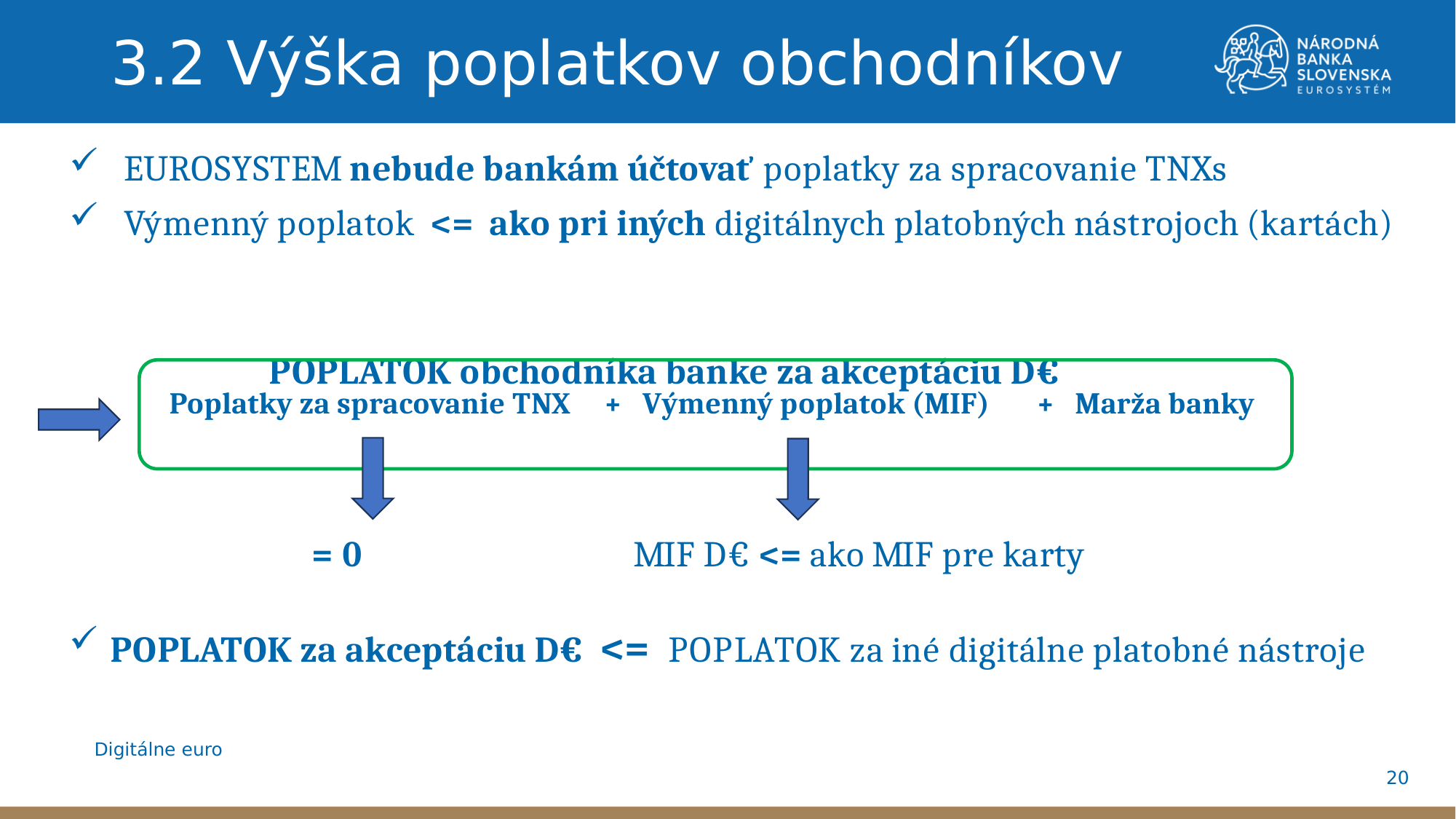

3.2 Výška poplatkov obchodníkov
EUROSYSTEM nebude bankám účtovať poplatky za spracovanie TNXs
Výmenný poplatok  <=  ako pri iných digitálnych platobných nástrojoch (kartách)

                         POPLATOK obchodníka banke za akceptáciu D€

Poplatky za spracovanie TNX     +   Výmenný poplatok (MIF)       +   Marža banky

                    = 0                                  MIF D€ <= ako MIF pre karty

POPLATOK za akceptáciu D€  <=  POPLATOK za iné digitálne platobné nástroje
Digitálne euro
20